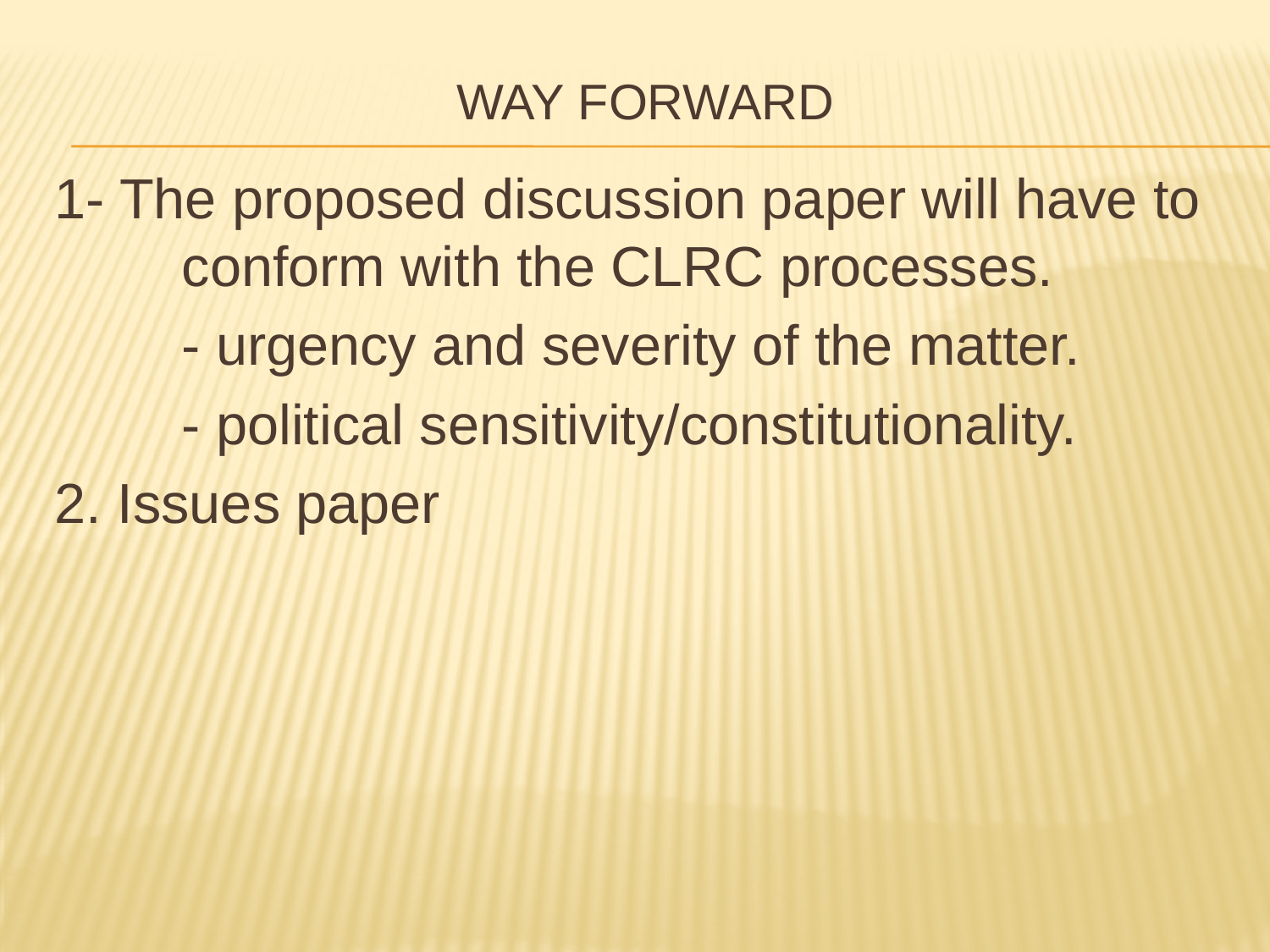

# WAY FORWARD
1- The proposed discussion paper will have to  	conform with the CLRC processes.
	- urgency and severity of the matter.
	- political sensitivity/constitutionality.
2. Issues paper